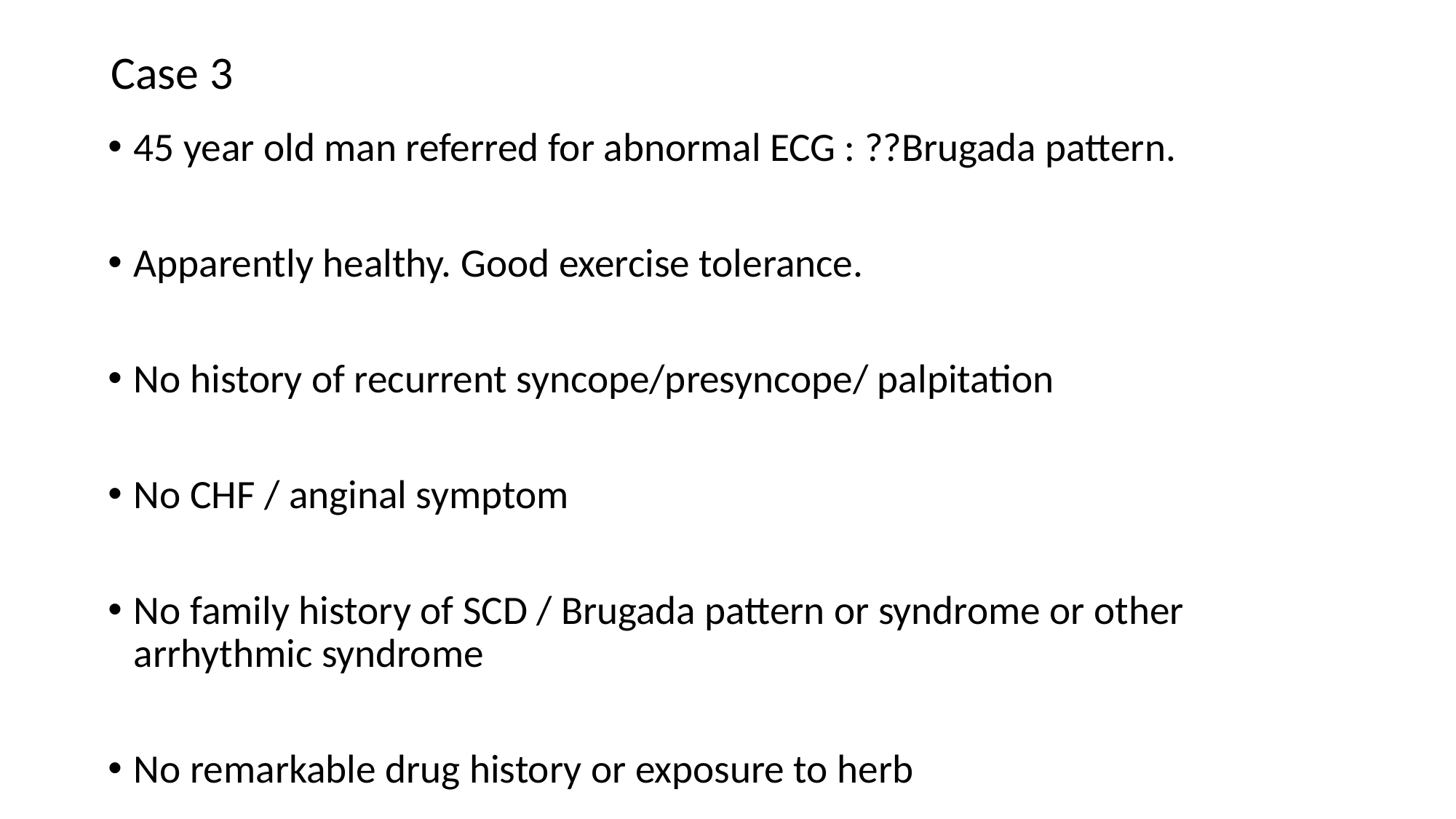

# Case 3
45 year old man referred for abnormal ECG : ??Brugada pattern.

Apparently healthy. Good exercise tolerance.

No history of recurrent syncope/presyncope/ palpitation

No CHF / anginal symptom

No family history of SCD / Brugada pattern or syndrome or other arrhythmic syndrome

No remarkable drug history or exposure to herb